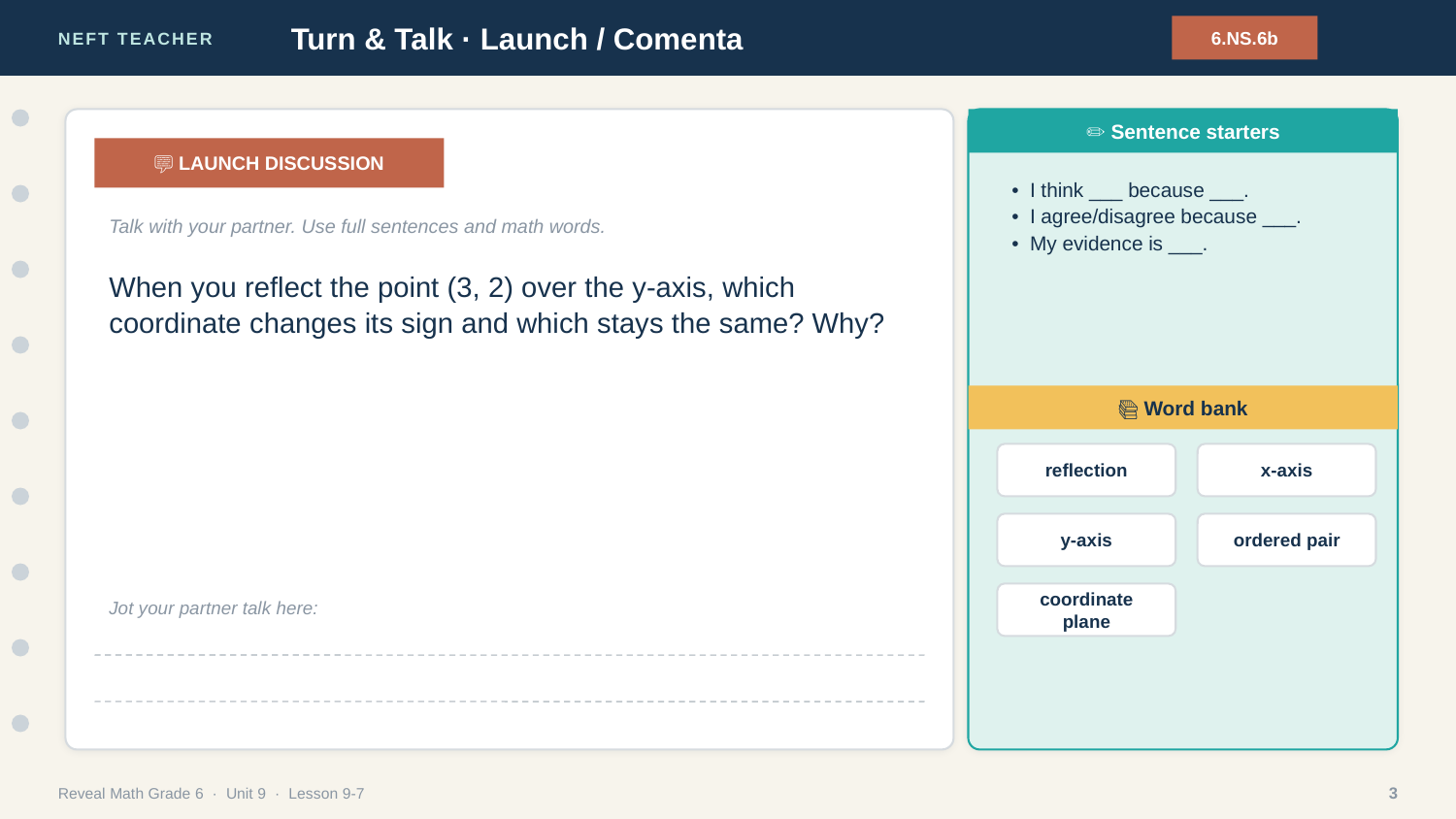

NEFT TEACHER
Turn & Talk · Launch / Comenta
6.NS.6b

✏️ Sentence starters
💬 LAUNCH DISCUSSION
•  I think ___ because ___.
•  I agree/disagree because ___.
•  My evidence is ___.

Talk with your partner. Use full sentences and math words.
When you reflect the point (3, 2) over the y-axis, which coordinate changes its sign and which stays the same? Why?

📚 Word bank

reflection
x-axis

y-axis
ordered pair

coordinate plane
Jot your partner talk here:

Reveal Math Grade 6  ·  Unit 9  ·  Lesson 9-7
3